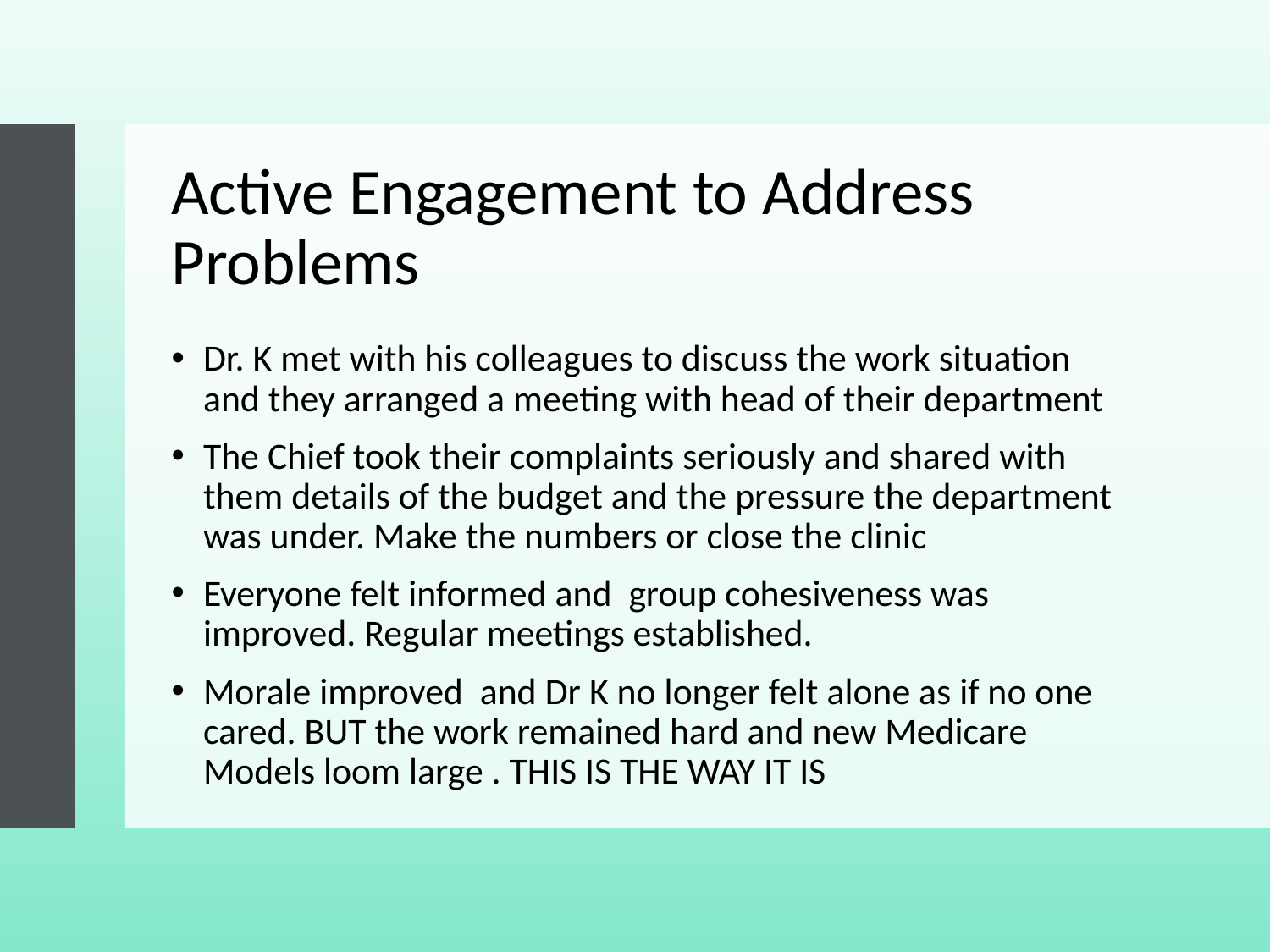

# Active Engagement to Address Problems
Dr. K met with his colleagues to discuss the work situation and they arranged a meeting with head of their department
The Chief took their complaints seriously and shared with them details of the budget and the pressure the department was under. Make the numbers or close the clinic
Everyone felt informed and  group cohesiveness was improved. Regular meetings established.
Morale improved  and Dr K no longer felt alone as if no one cared. BUT the work remained hard and new Medicare  Models loom large . THIS IS THE WAY IT IS